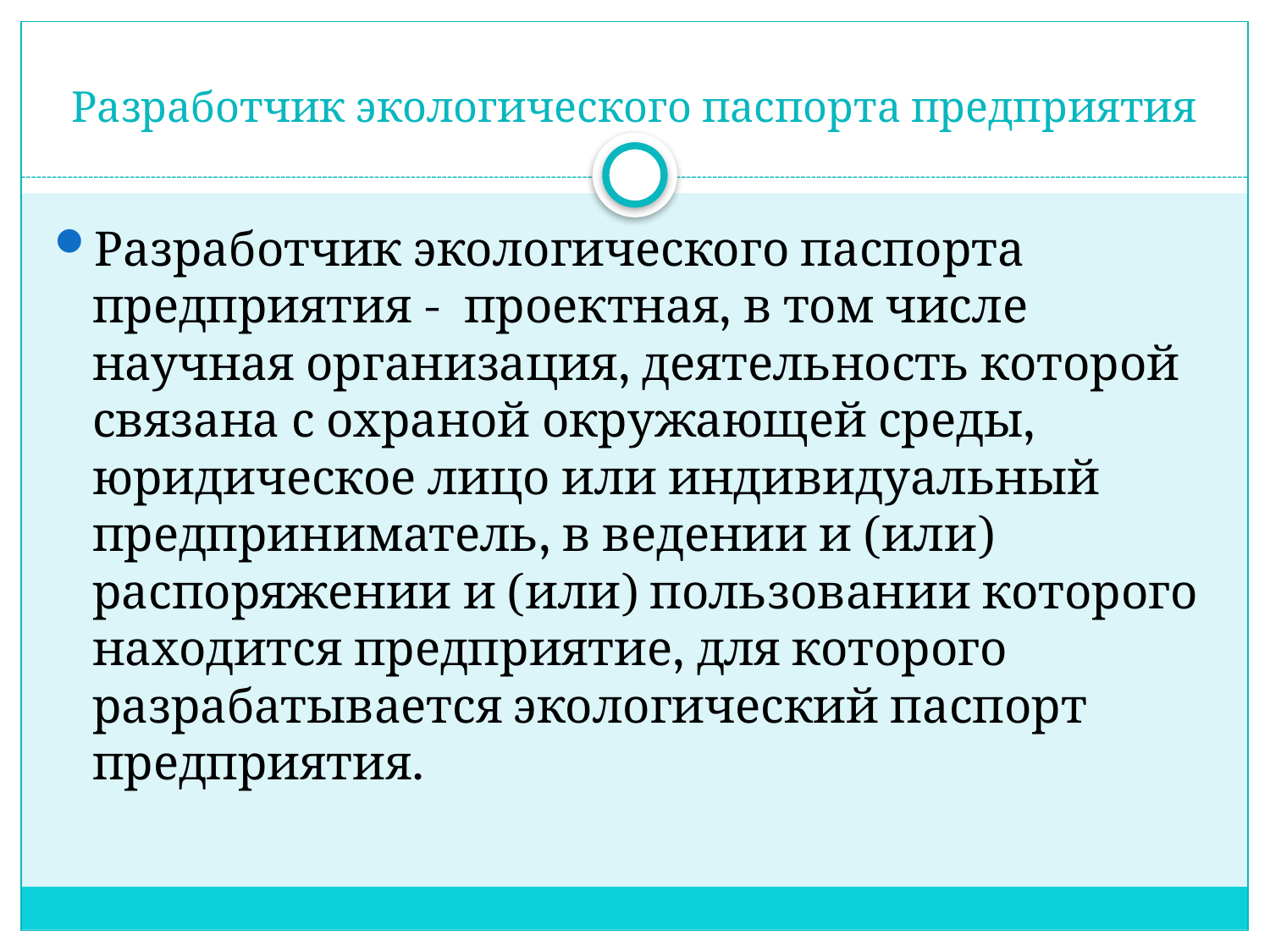

# Разработчик экологического паспорта предприятия
Разработчик экологического паспорта предприятия -  проектная, в том числе научная организация, деятельность которой связана с охраной окружающей среды, юридическое лицо или индивидуальный предприниматель, в ведении и (или) распоряжении и (или) пользовании которого находится предприятие, для которого разрабатывается экологический паспорт предприятия.